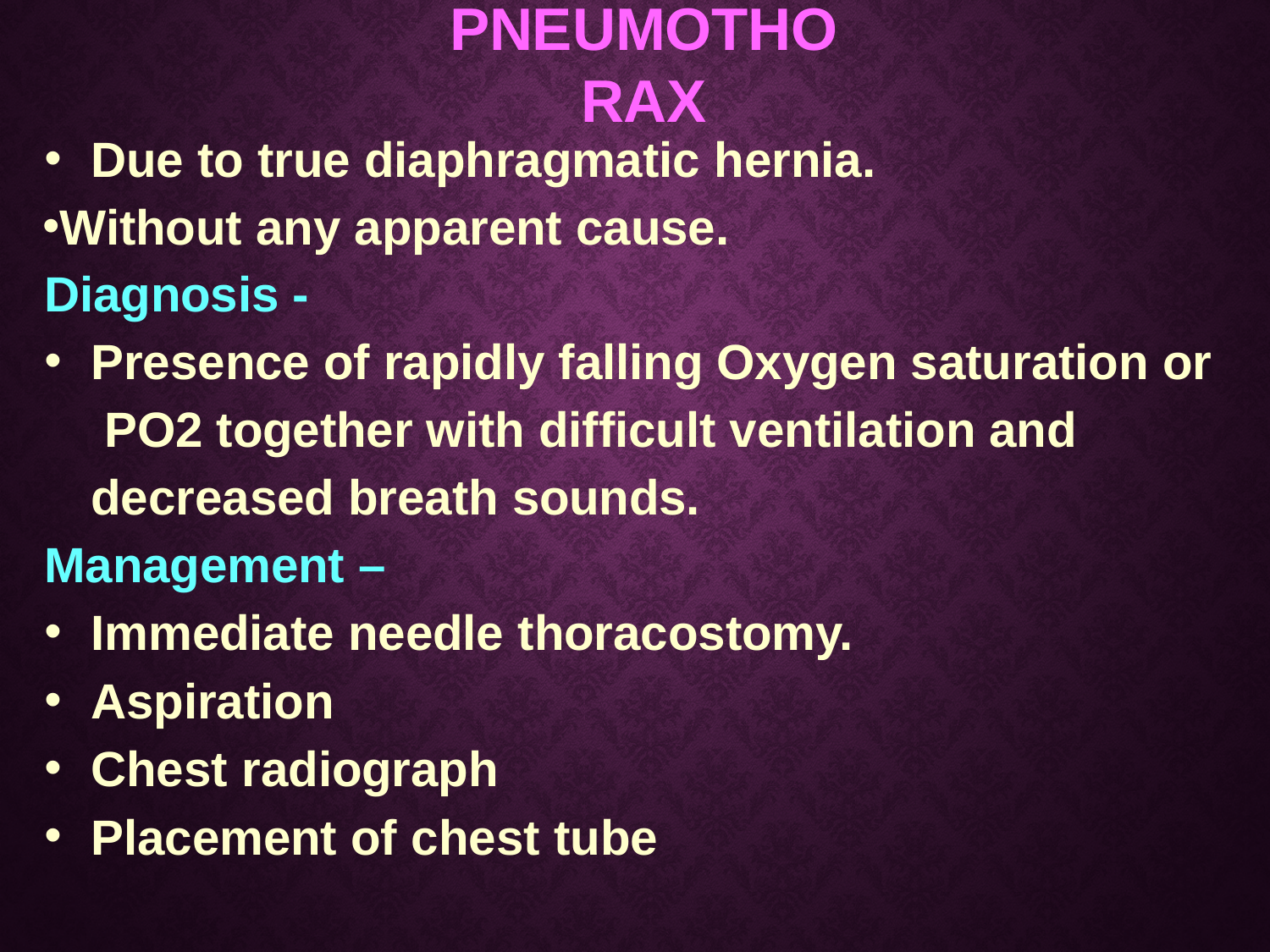

# Pneumothorax
Due to true diaphragmatic hernia.
Without any apparent cause.  Diagnosis -
Presence of rapidly falling Oxygen saturation or  PO2 together with difficult ventilation and  decreased breath sounds.
Management –
Immediate needle thoracostomy.
Aspiration
Chest radiograph
Placement of chest tube